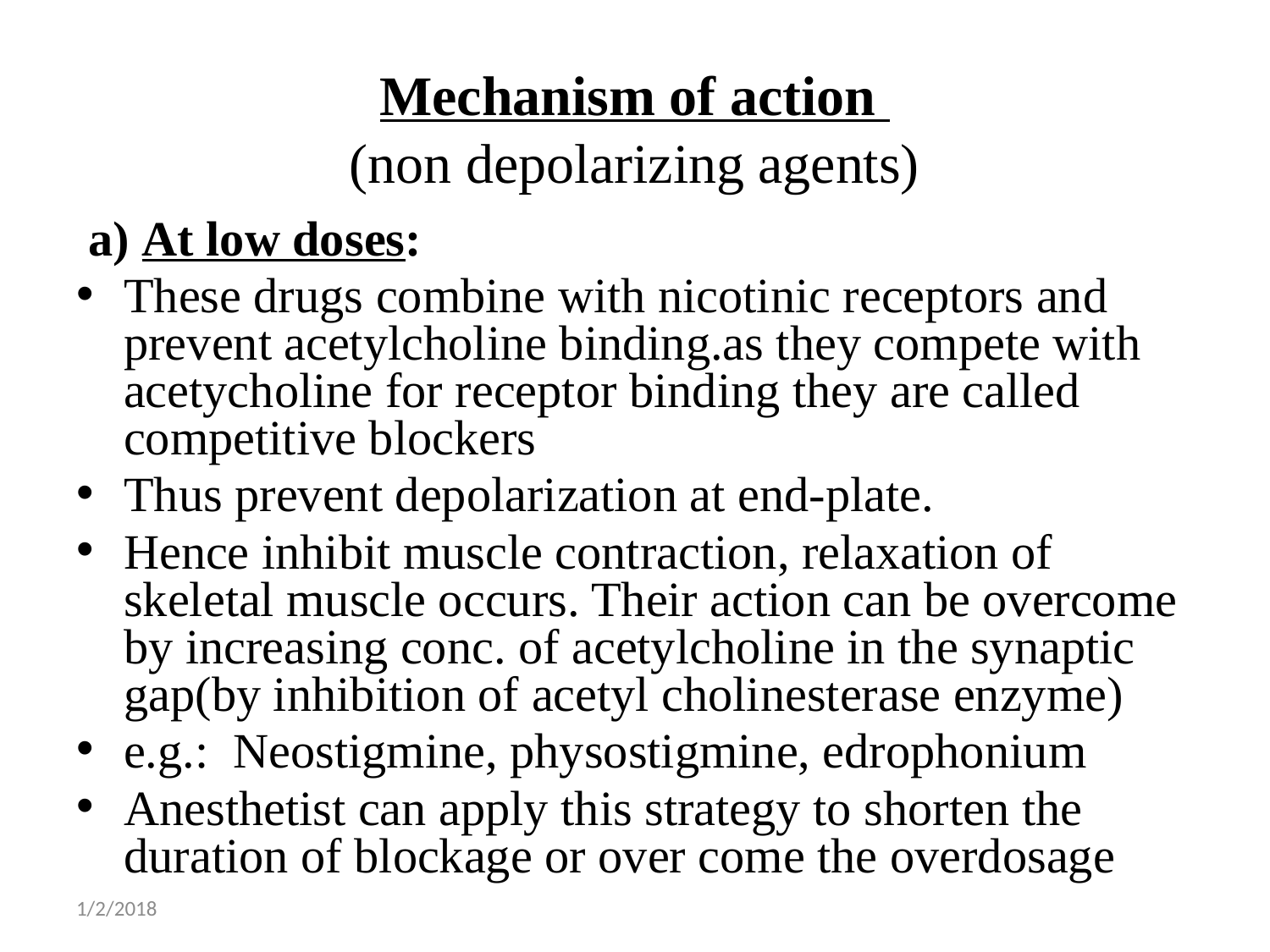

# Mechanism of action (non depolarizing agents)
 a) At low doses:
These drugs combine with nicotinic receptors and prevent acetylcholine binding.as they compete with acetycholine for receptor binding they are called competitive blockers
Thus prevent depolarization at end-plate.
Hence inhibit muscle contraction, relaxation of skeletal muscle occurs. Their action can be overcome by increasing conc. of acetylcholine in the synaptic gap(by inhibition of acetyl cholinesterase enzyme)
e.g.:  Neostigmine, physostigmine, edrophonium
Anesthetist can apply this strategy to shorten the duration of blockage or over come the overdosage

429
1/2/2018